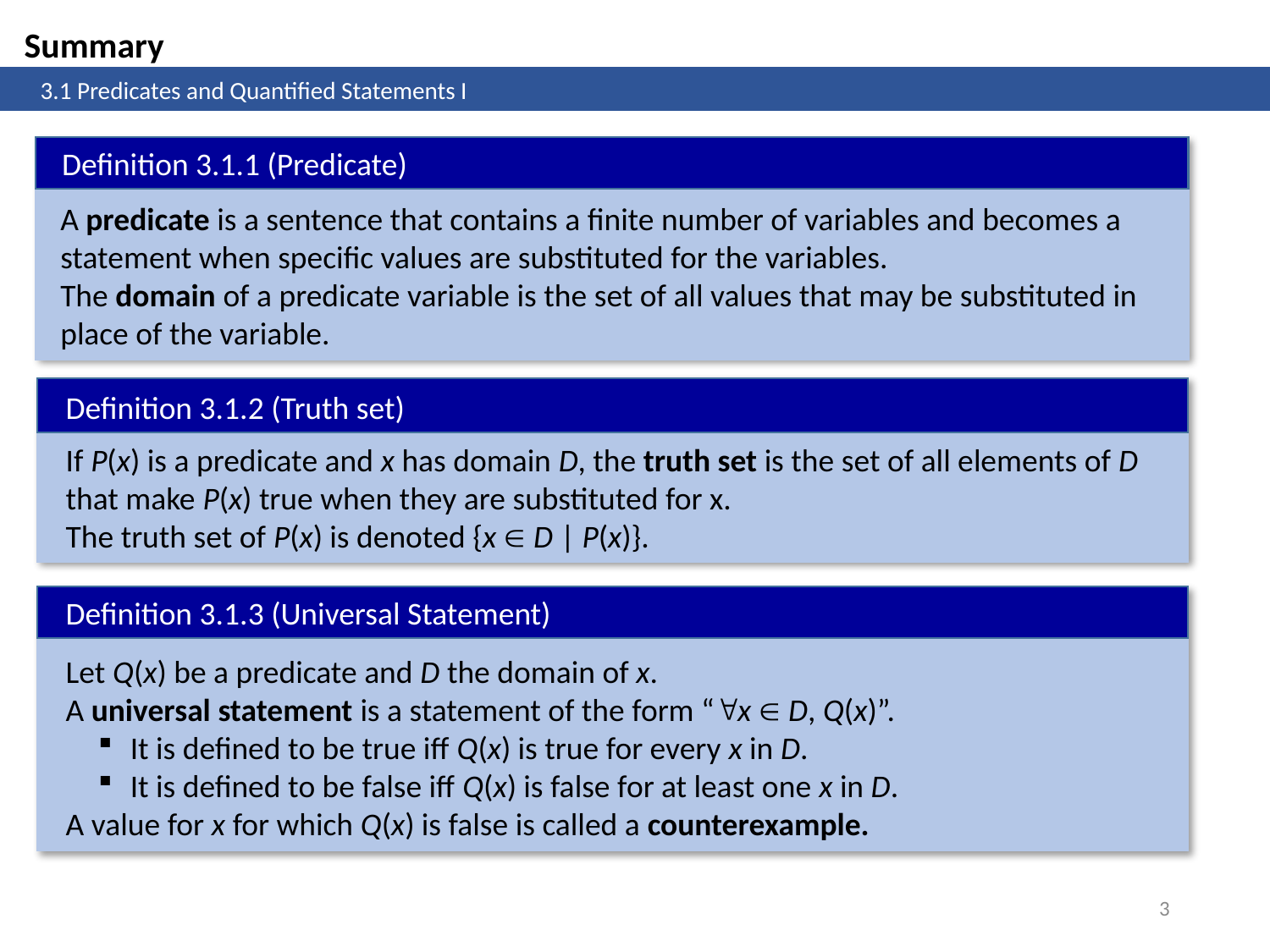

Summary

	3.1 Predicates and Quantified Statements I

Definition 3.1.1 (Predicate)
A predicate is a sentence that contains a finite number of variables and becomes a statement when specific values are substituted for the variables.
The domain of a predicate variable is the set of all values that may be substituted in place of the variable.

Definition 3.1.2 (Truth set)
If P(x) is a predicate and x has domain D, the truth set is the set of all elements of D that make P(x) true when they are substituted for x.
The truth set of P(x) is denoted {x ∈ D | P(x)}.

Definition 3.1.3 (Universal Statement)
Let Q(x) be a predicate and D the domain of x.
A universal statement is a statement of the form “∀x ∈ D, Q(x)”.
It is defined to be true iff Q(x) is true for every x in D.
It is defined to be false iff Q(x) is false for at least one x in D.
A value for x for which Q(x) is false is called a counterexample.
3